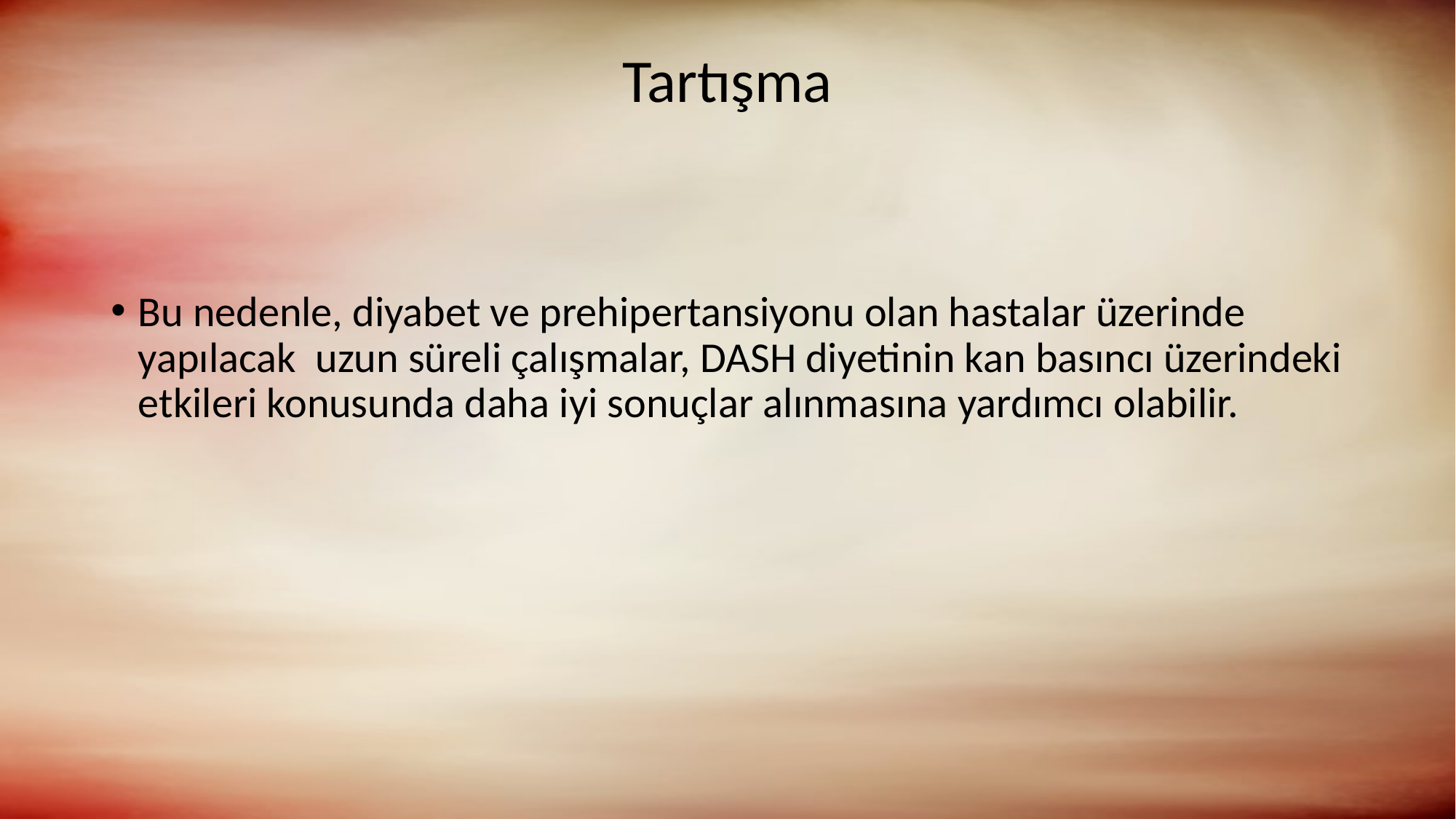

# Tartışma

Bu nedenle, diyabet ve prehipertansiyonu olan hastalar üzerinde yapılacak  uzun süreli çalışmalar, DASH diyetinin kan basıncı üzerindeki etkileri konusunda daha iyi sonuçlar alınmasına yardımcı olabilir.